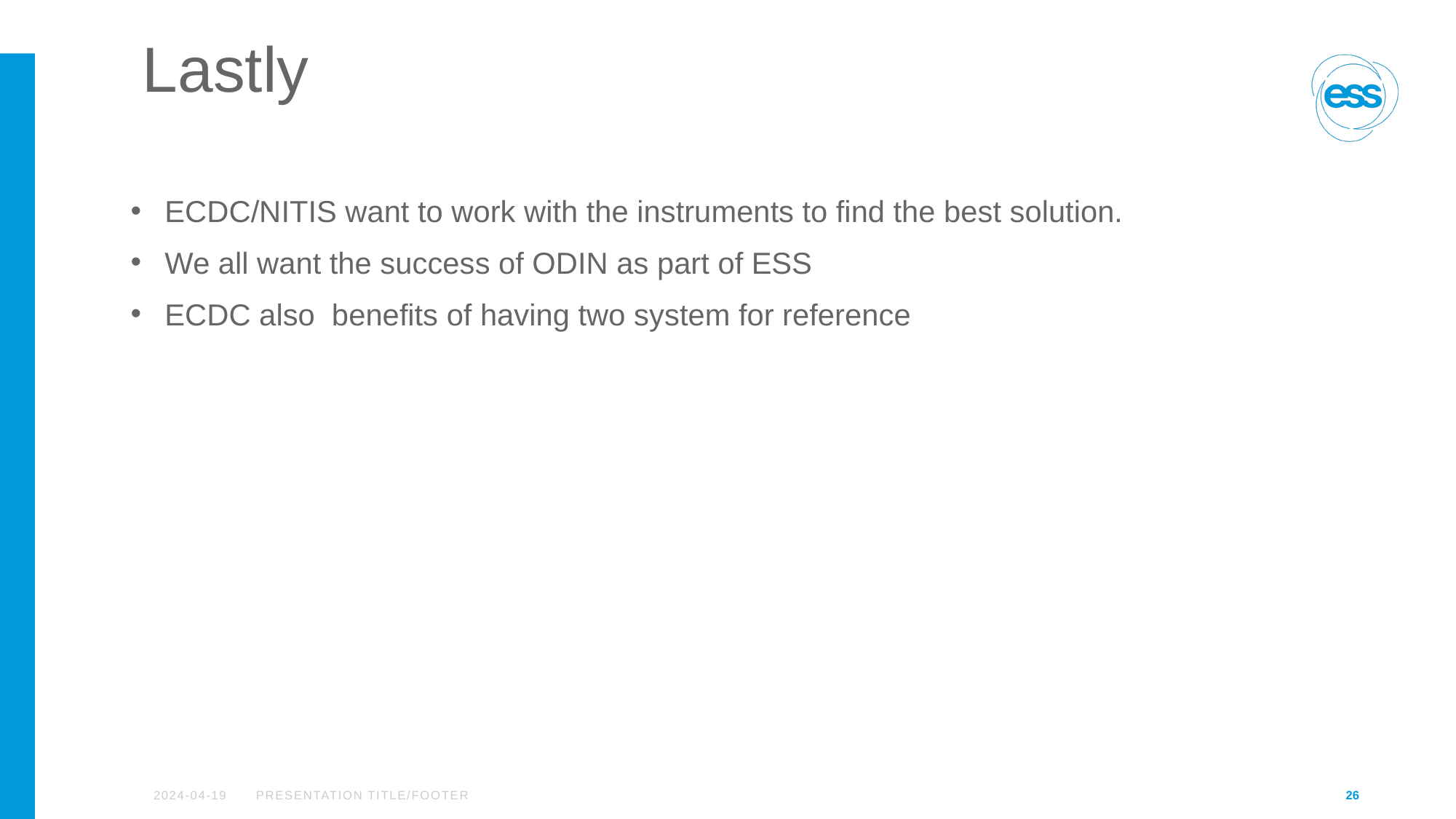

# Lastly
ECDC/NITIS want to work with the instruments to find the best solution.
We all want the success of ODIN as part of ESS
ECDC also  benefits of having two system for reference

2024-04-19
PRESENTATION TITLE/FOOTER
26